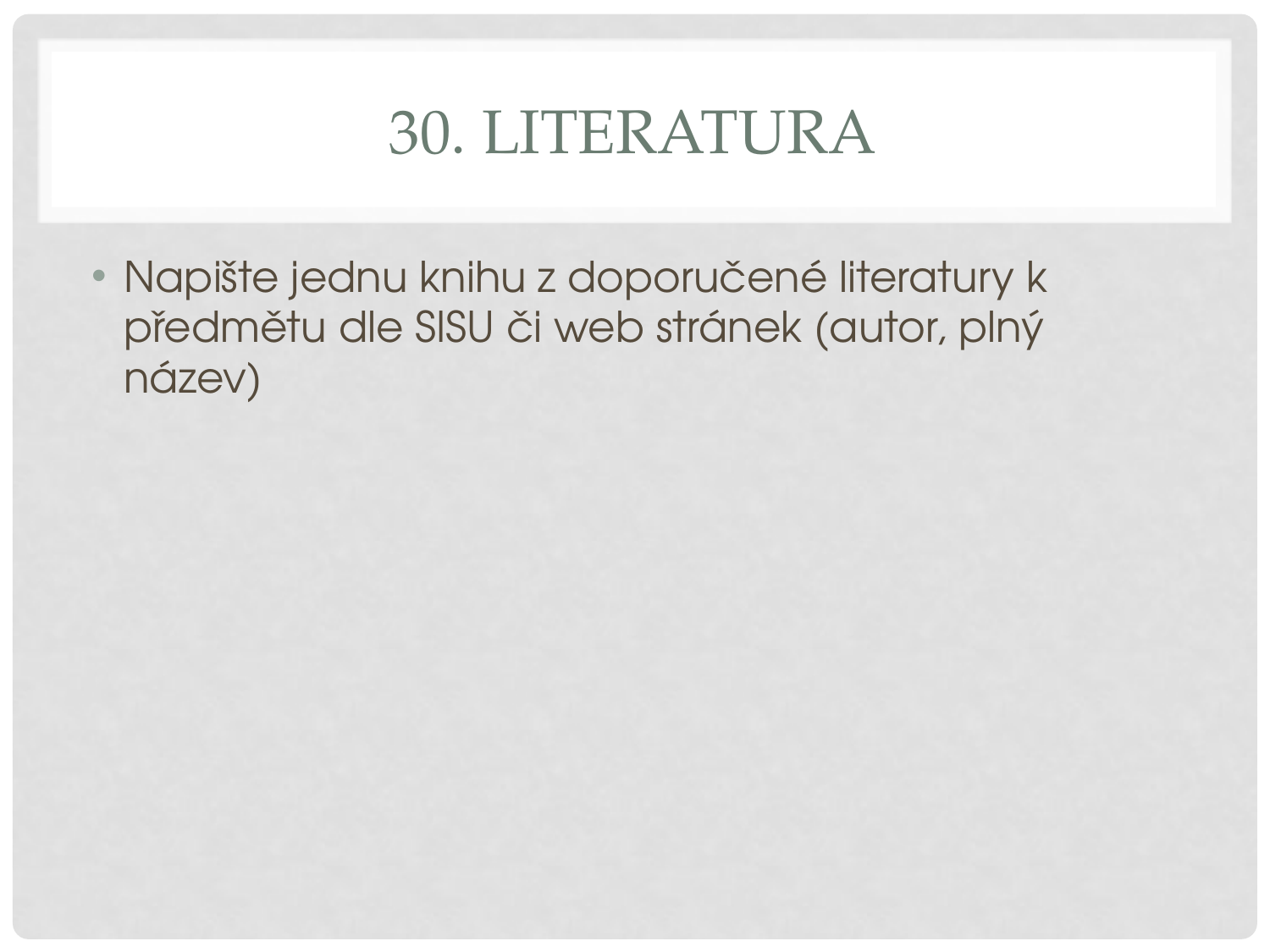

# 30. Literatura
Napište jednu knihu z doporučené literatury k předmětu dle SISU či web stránek (autor, plný název)